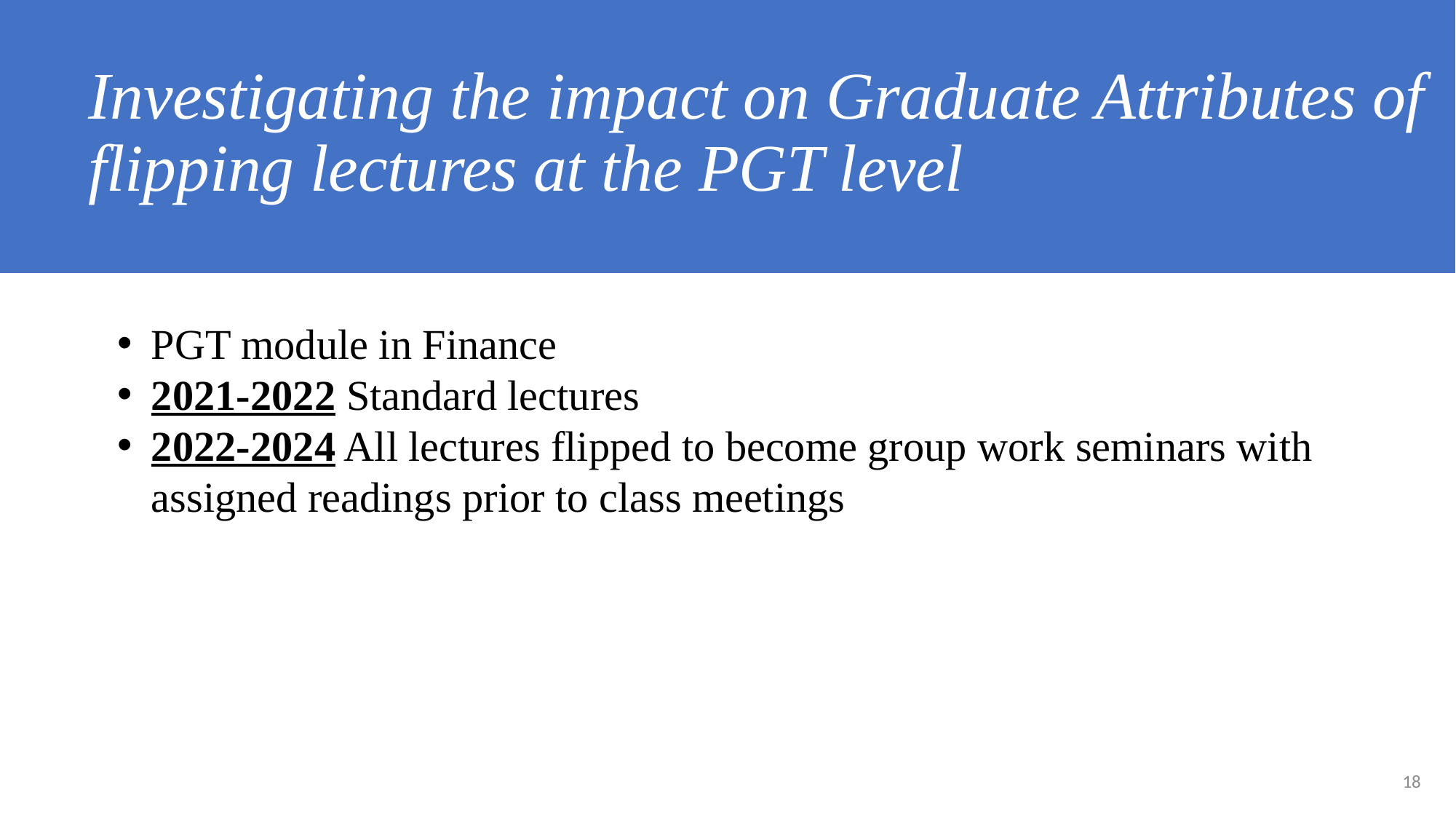

# Investigating the impact on Graduate Attributes of flipping lectures at the PGT level
PGT module in Finance
2021-2022 Standard lectures
2022-2024 All lectures flipped to become group work seminars with assigned readings prior to class meetings
18